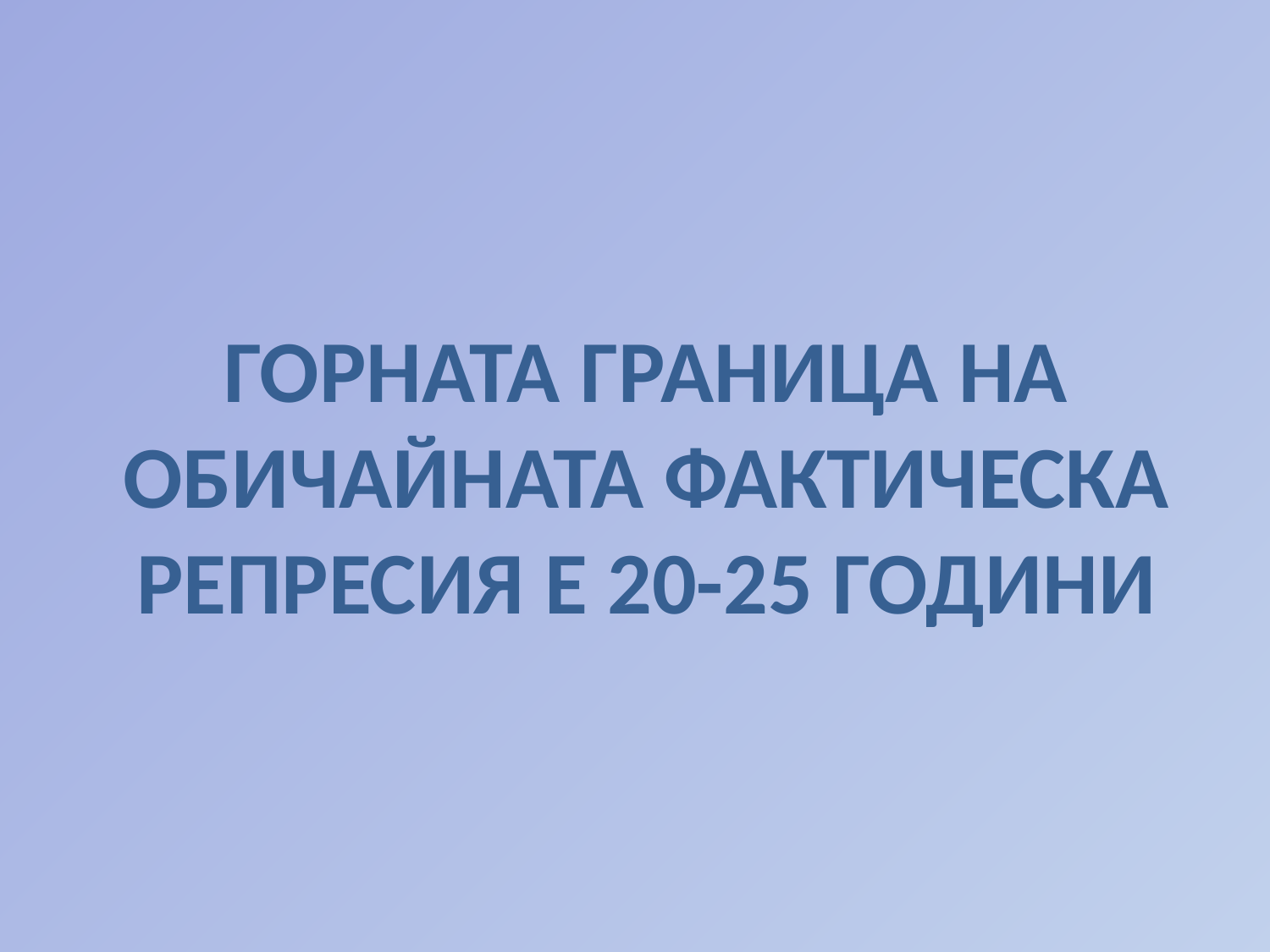

# ГОРНАТА ГРАНИЦА НА ОБИЧАЙНАТА ФАКТИЧЕСКА РЕПРЕСИЯ Е 20-25 ГОДИНИ